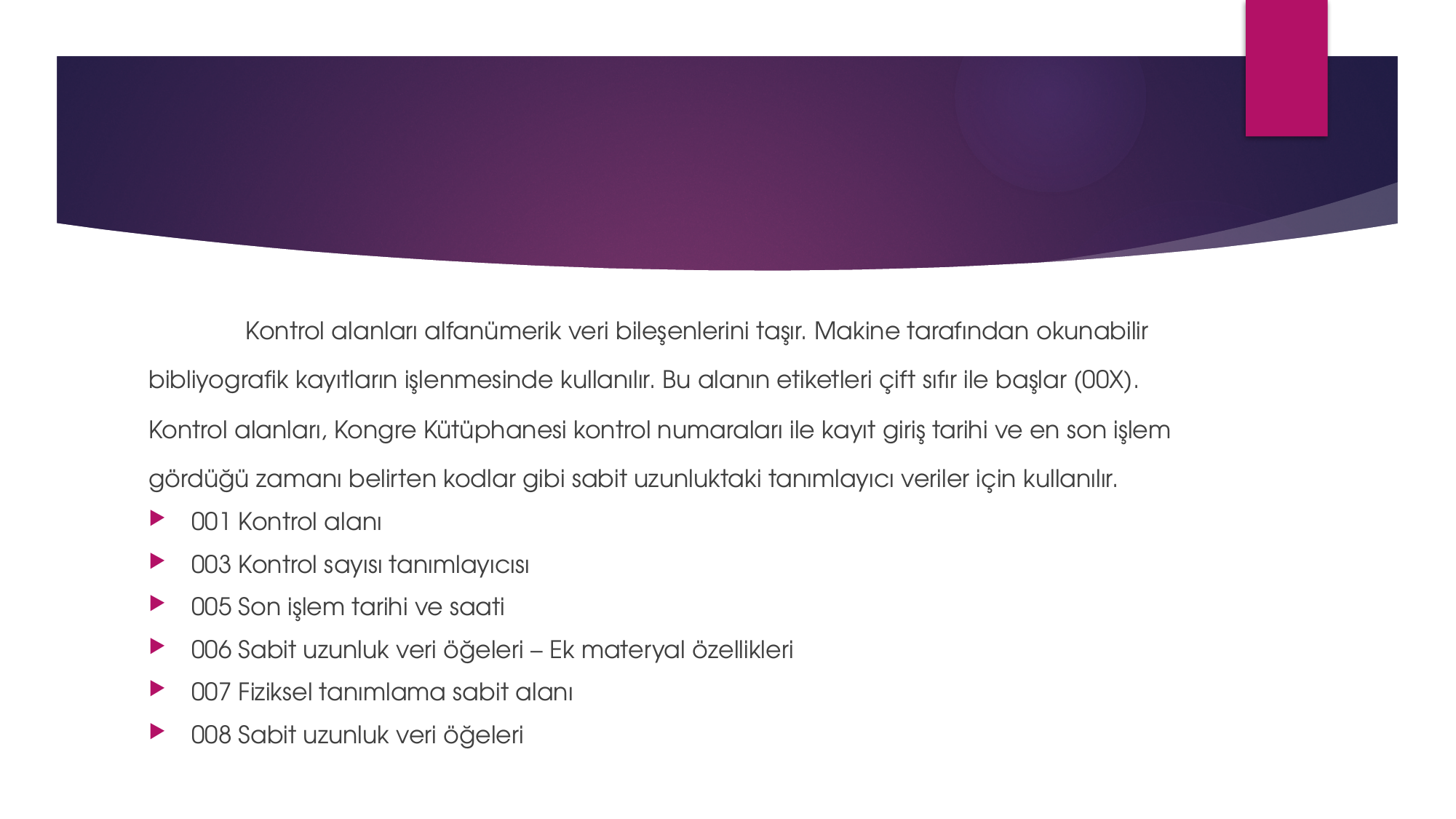

#
	Kontrol alanları alfanümerik veri bileşenlerini taşır. Makine tarafından okunabilir bibliyografik kayıtların işlenmesinde kullanılır. Bu alanın etiketleri çift sıfır ile başlar (00X). Kontrol alanları, Kongre Kütüphanesi kontrol numaraları ile kayıt giriş tarihi ve en son işlem gördüğü zamanı belirten kodlar gibi sabit uzunluktaki tanımlayıcı veriler için kullanılır.
001 Kontrol alanı
003 Kontrol sayısı tanımlayıcısı
005 Son işlem tarihi ve saati
006 Sabit uzunluk veri öğeleri – Ek materyal özellikleri
007 Fiziksel tanımlama sabit alanı
008 Sabit uzunluk veri öğeleri